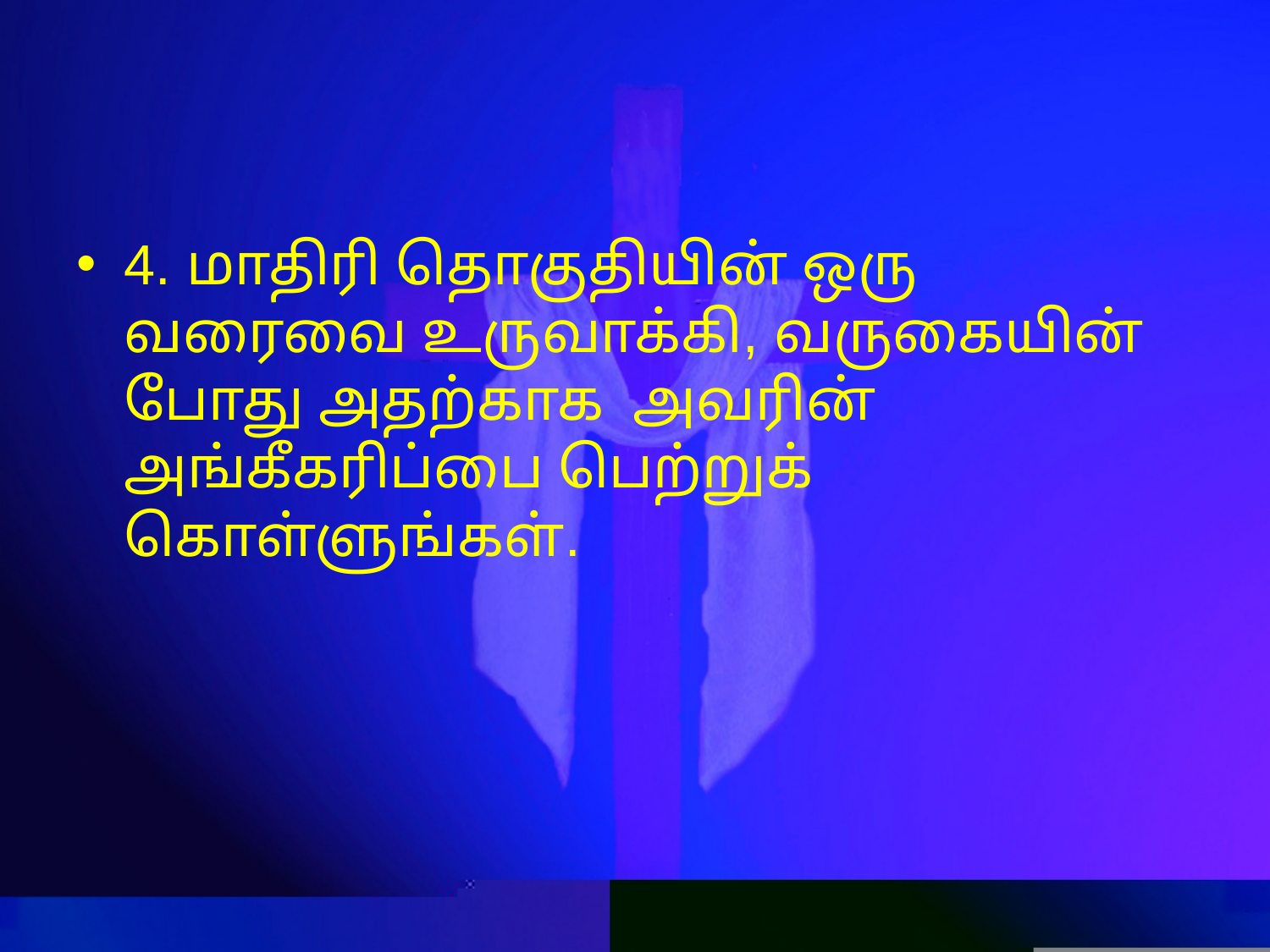

#
4. மாதிரி தொகுதியின் ஒரு வரைவை உருவாக்கி, வருகையின் போது அதற்காக  அவரின் அங்கீகரிப்பை பெற்றுக் கொள்ளுங்கள்.